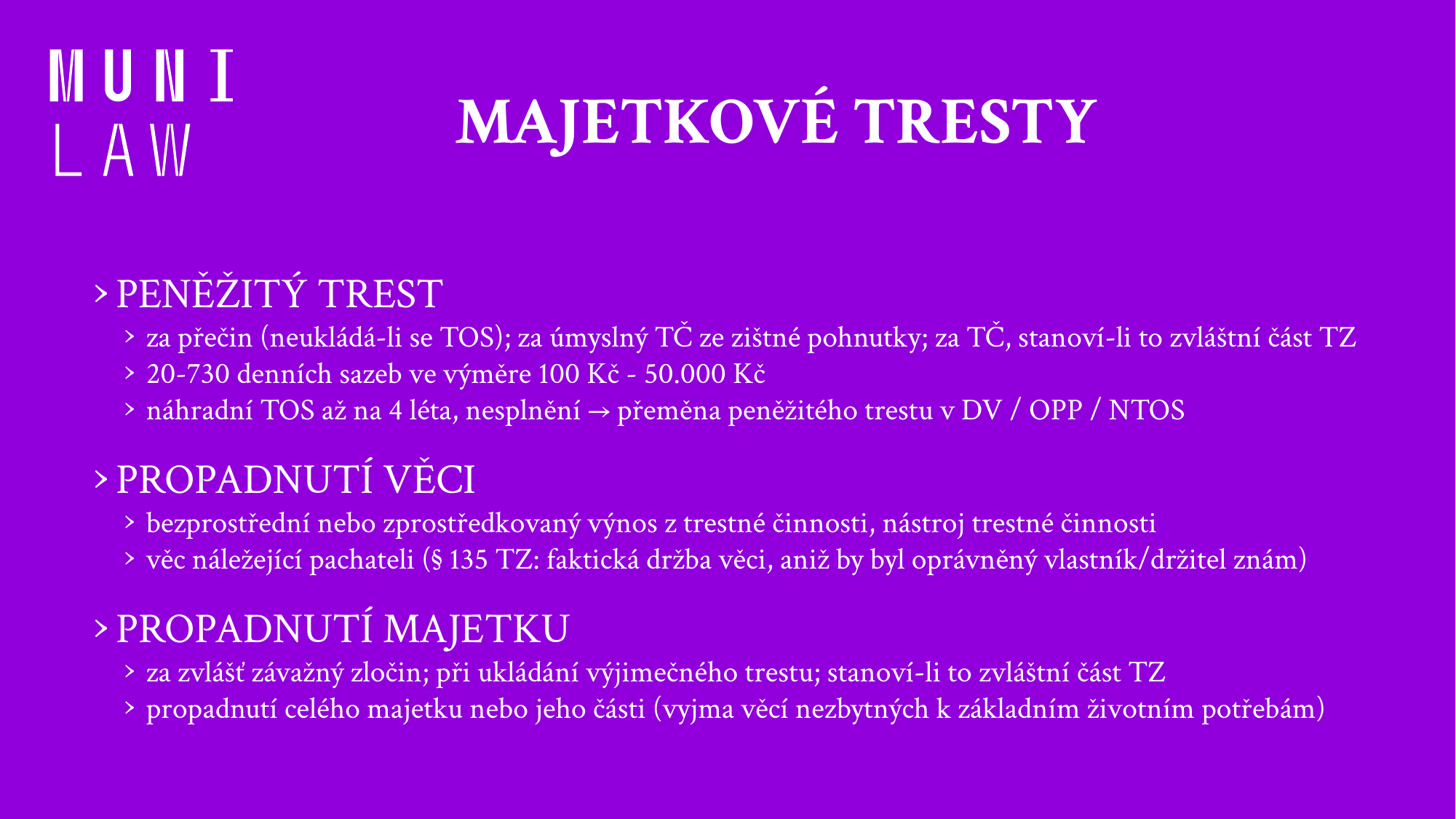

# Majetkové tresty
PENĚŽITÝ TREST
za přečin (neukládá-li se TOS); za úmyslný TČ ze zištné pohnutky; za TČ, stanoví-li to zvláštní část TZ
20-730 denních sazeb ve výměre 100 Kč - 50.000 Kč
náhradní TOS až na 4 léta, nesplnění → přeměna peněžitého trestu v DV / OPP / NTOS
PROPADNUTÍ VĚCI
bezprostřední nebo zprostředkovaný výnos z trestné činnosti, nástroj trestné činnosti
věc náležející pachateli (§ 135 TZ: faktická držba věci, aniž by byl oprávněný vlastník/držitel znám)
PROPADNUTÍ MAJETKU
za zvlášť závažný zločin; při ukládání výjimečného trestu; stanoví-li to zvláštní část TZ
propadnutí celého majetku nebo jeho části (vyjma věcí nezbytných k základním životním potřebám)